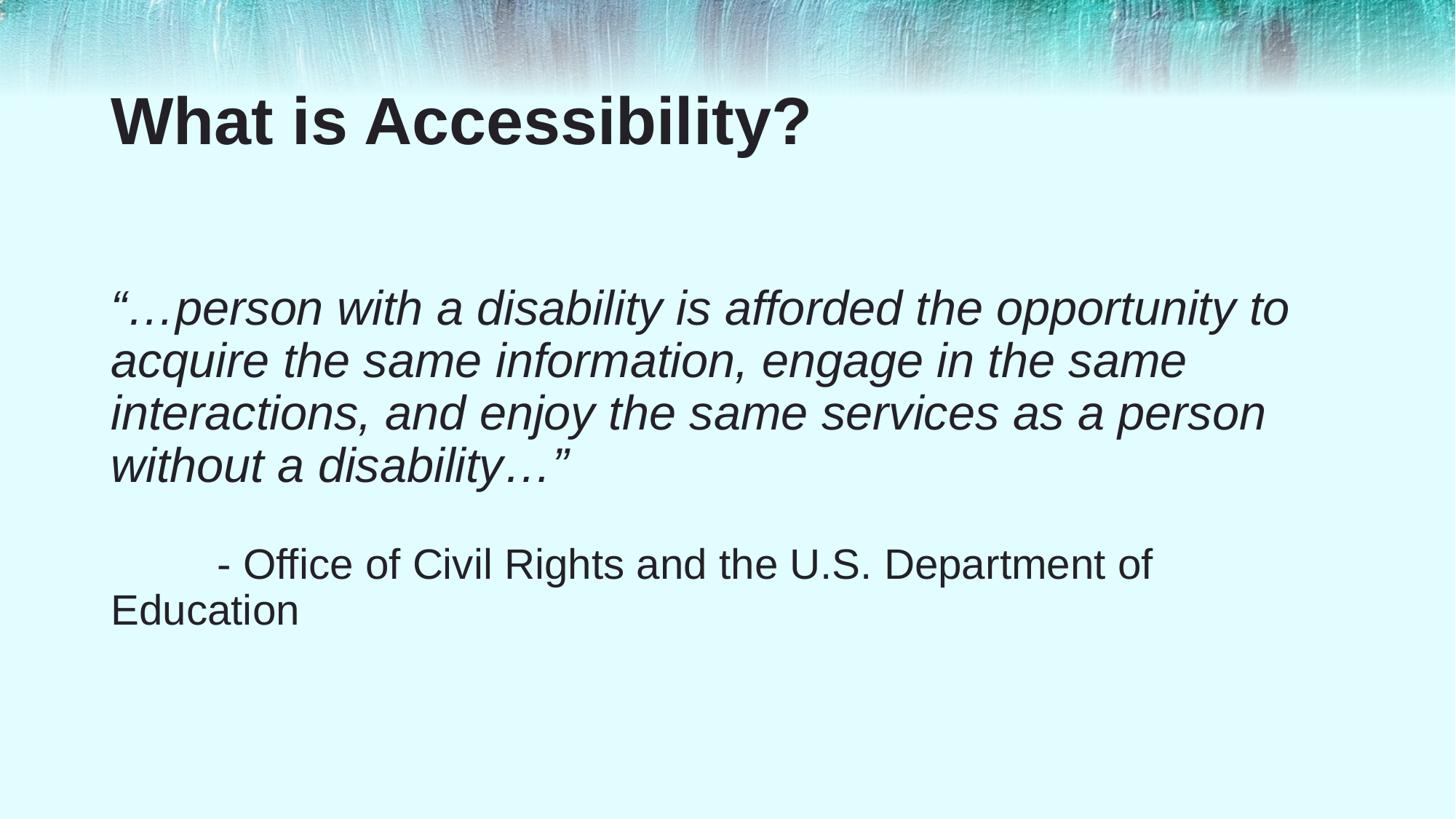

# What is Accessibility?
“…person with a disability is afforded the opportunity to acquire the same information, engage in the same interactions, and enjoy the same services as a person without a disability…”

         - Office of Civil Rights and the U.S. Department of Education